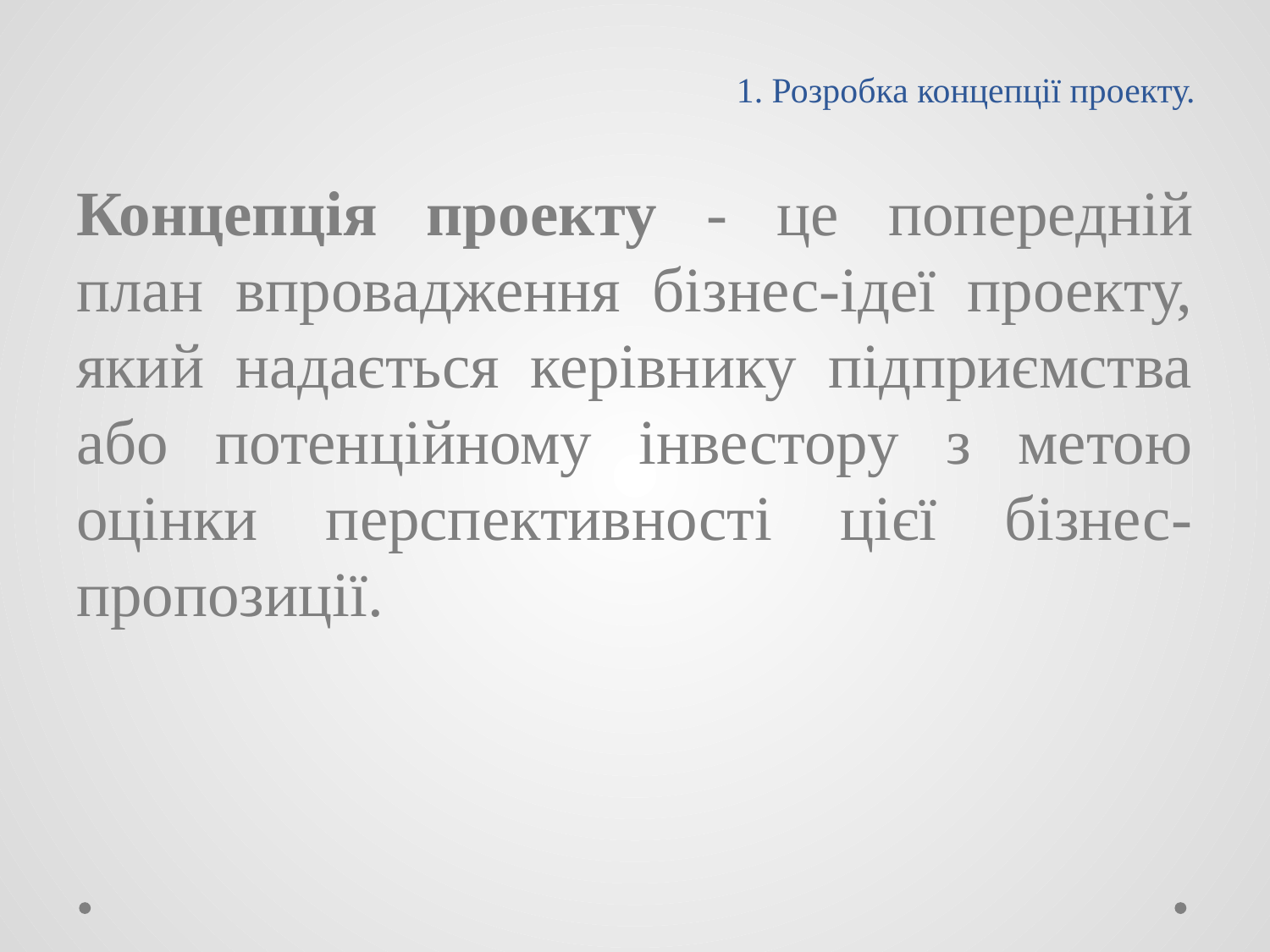

# 1. Розробка концепції проекту.
Концепція проекту - це попередній план впровадження бізнес-ідеї проекту, який надається керівнику підприємства або потенційному інвестору з метою оцінки перспективності цієї бізнес-пропозиції.